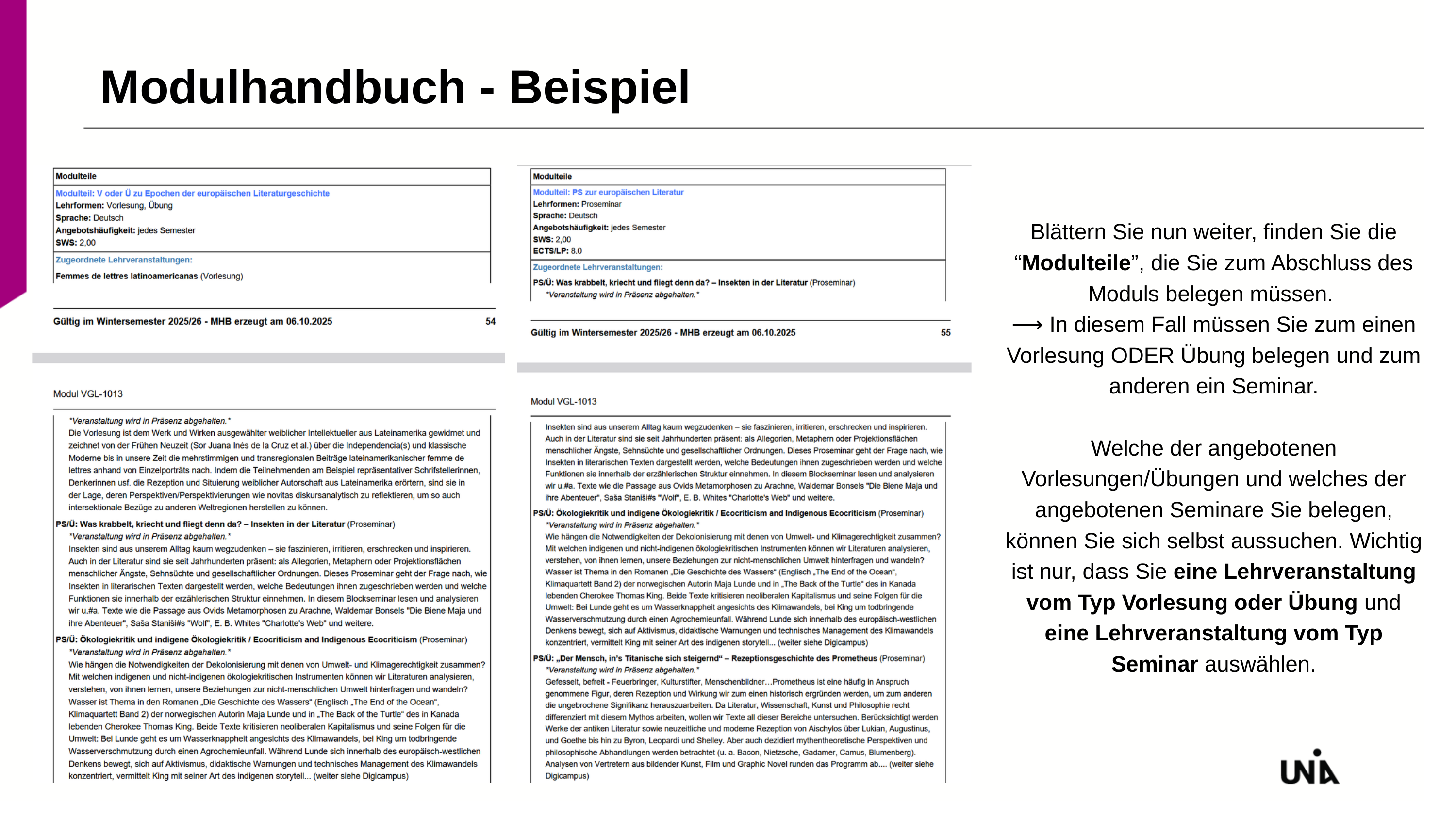

Modulhandbuch - Beispiel

Blättern Sie nun weiter, finden Sie die “Modulteile”, die Sie zum Abschluss des Moduls belegen müssen.
⟶ In diesem Fall müssen Sie zum einen Vorlesung ODER Übung belegen und zum anderen ein Seminar.

Welche der angebotenen Vorlesungen/Übungen und welches der angebotenen Seminare Sie belegen, können Sie sich selbst aussuchen. Wichtig ist nur, dass Sie eine Lehrveranstaltung vom Typ Vorlesung oder Übung und eine Lehrveranstaltung vom Typ Seminar auswählen.